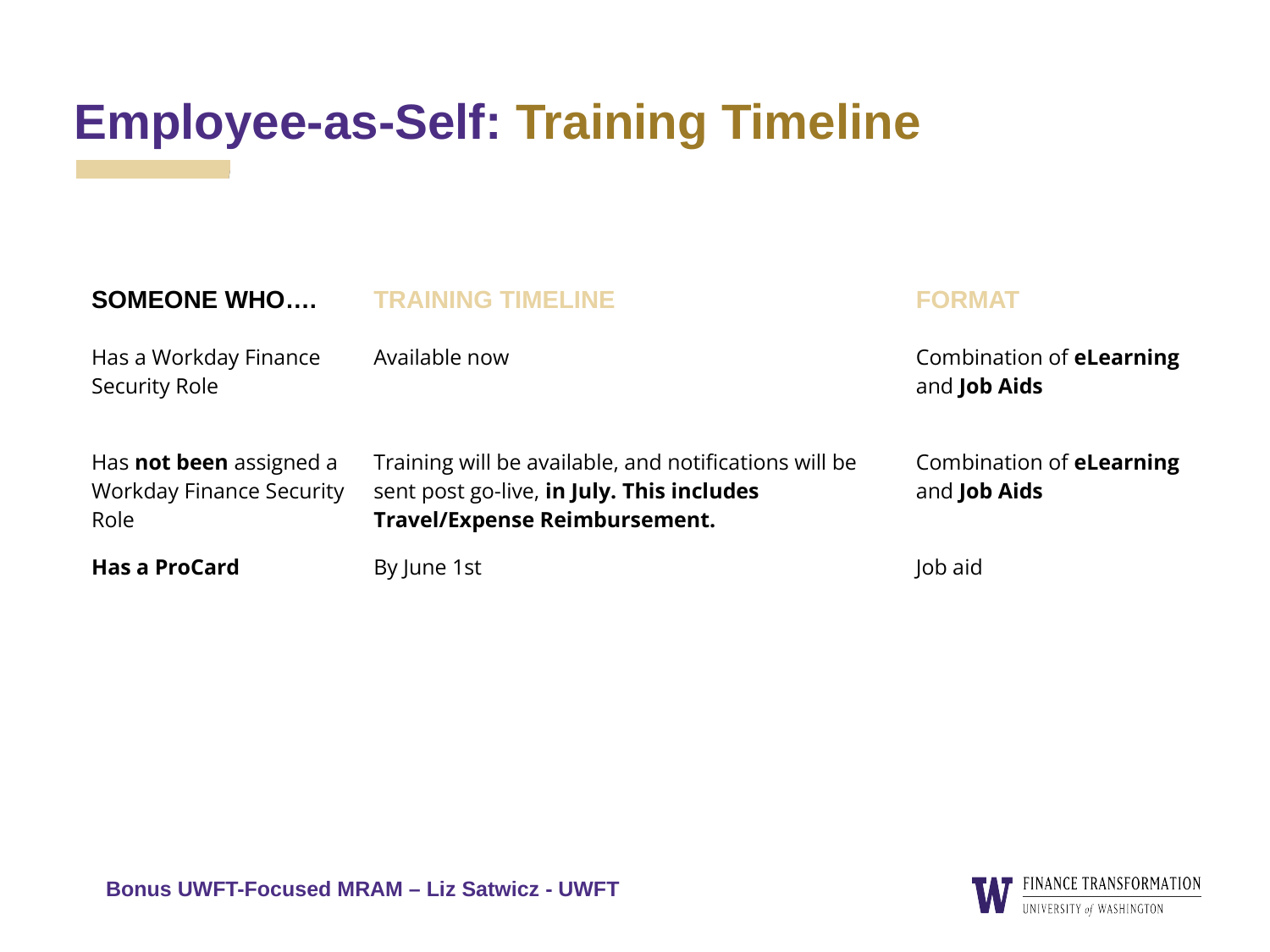

# Employee-as-Self: Training Timeline
| SOMEONE WHO…. | TRAINING TIMELINE | FORMAT |
| --- | --- | --- |
| Has a Workday Finance Security Role | Available now | Combination of eLearning and Job Aids |
| Has not been assigned a Workday Finance Security Role | Training will be available, and notifications will be sent post go-live, in July. This includes Travel/Expense Reimbursement. | Combination of eLearning and Job Aids |
| Has a ProCard | By June 1st | Job aid |
Bonus UWFT-Focused MRAM – Liz Satwicz - UWFT